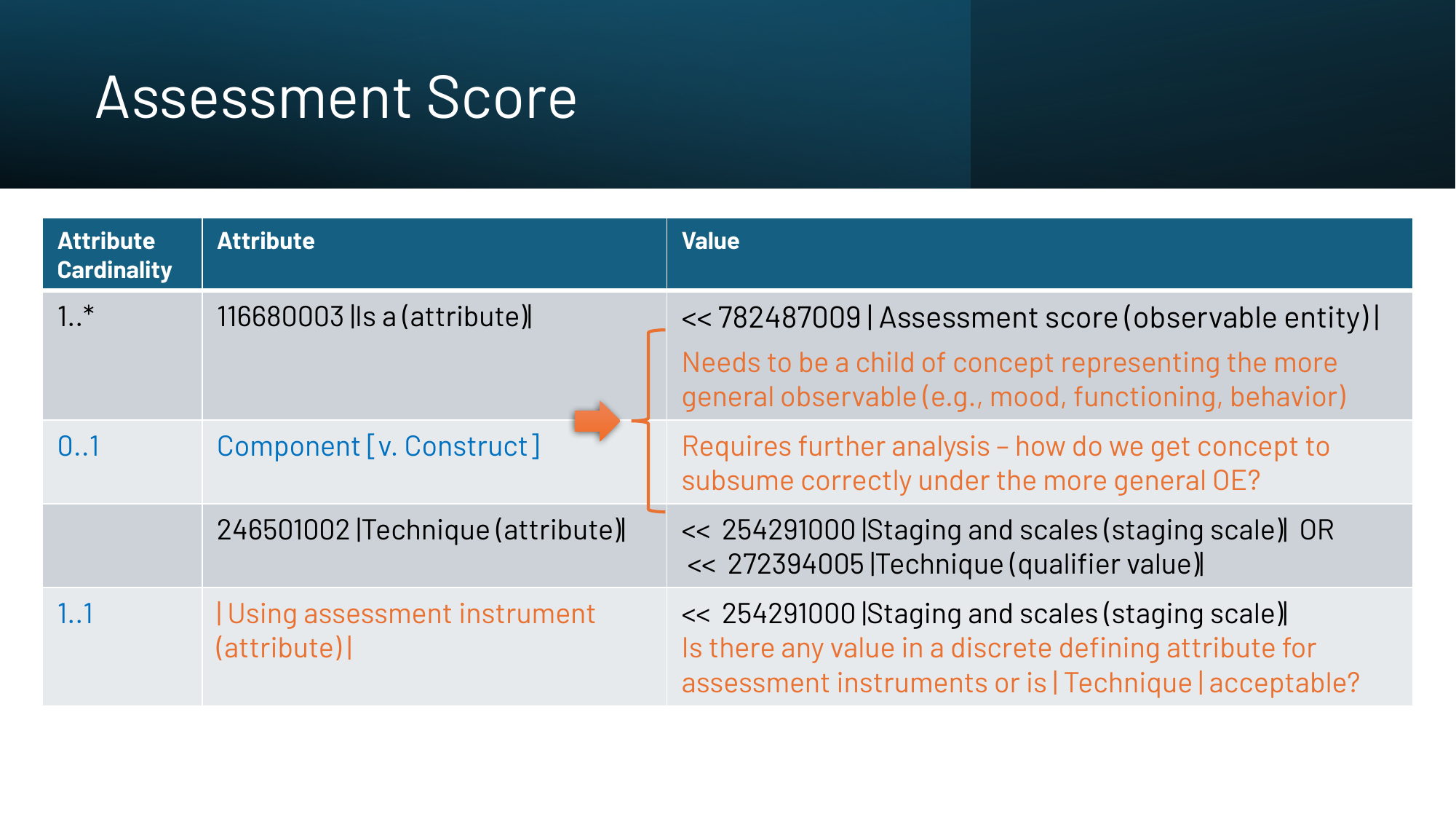

# Assessment Score
| Attribute Cardinality | Attribute | Value |
| --- | --- | --- |
| 1..\* | 116680003 |Is a (attribute)| | << 782487009 | Assessment score (observable entity) | Needs to be a child of concept representing the more general observable (e.g., mood, functioning, behavior) |
| 0..1 | Component [v. Construct] | Requires further analysis – how do we get concept to subsume correctly under the more general OE? |
|  | 246501002 |Technique (attribute)| | << 254291000 |Staging and scales (staging scale)| OR << 272394005 |Technique (qualifier value)| |
| 1..1 | | Using assessment instrument (attribute) | | << 254291000 |Staging and scales (staging scale)| Is there any value in a discrete defining attribute for assessment instruments or is | Technique | acceptable? |